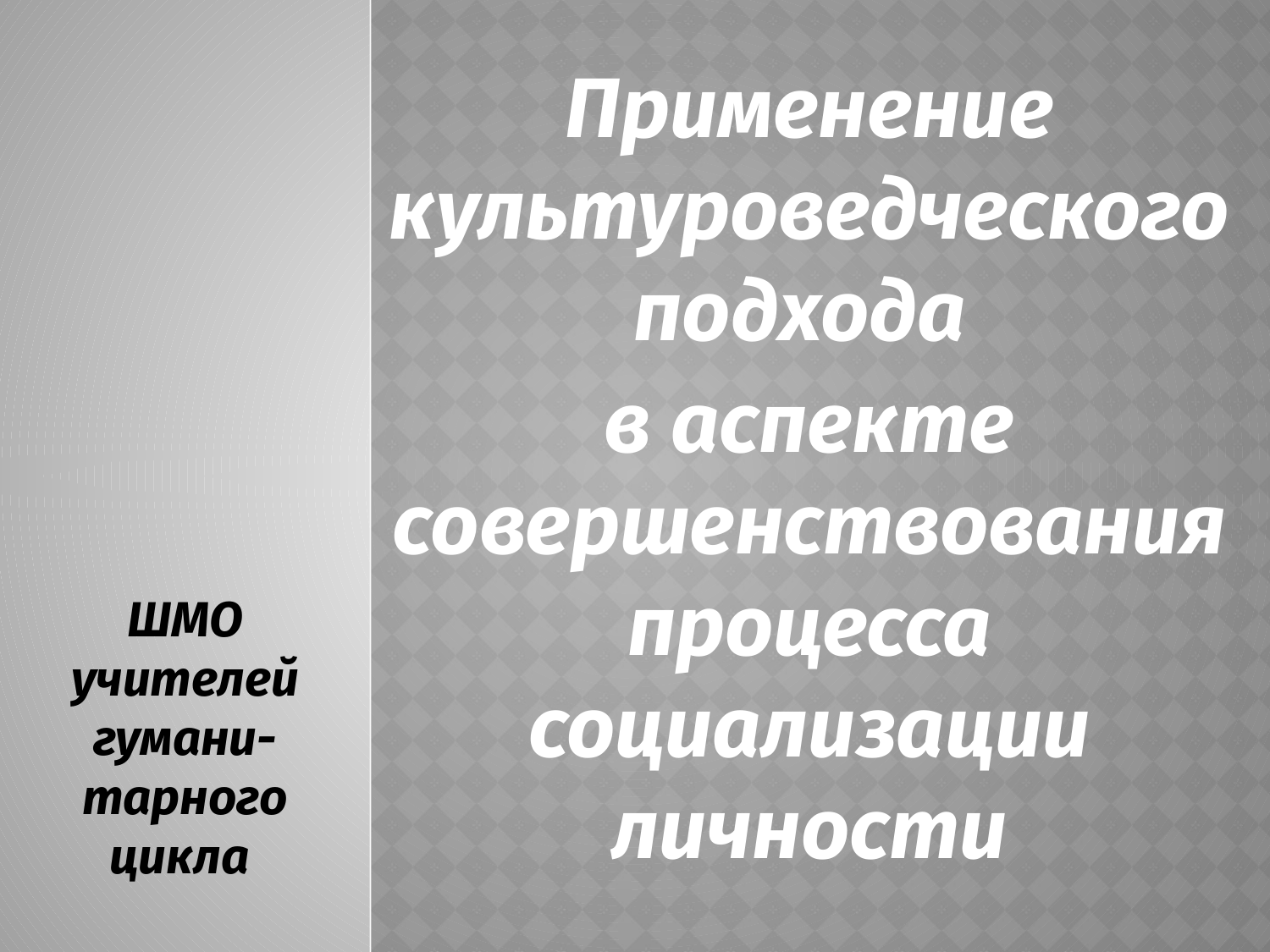

Применение культуроведческого подхода
в аспекте совершенствования процесса социализации личности
ШМО учителей гумани-тарного цикла